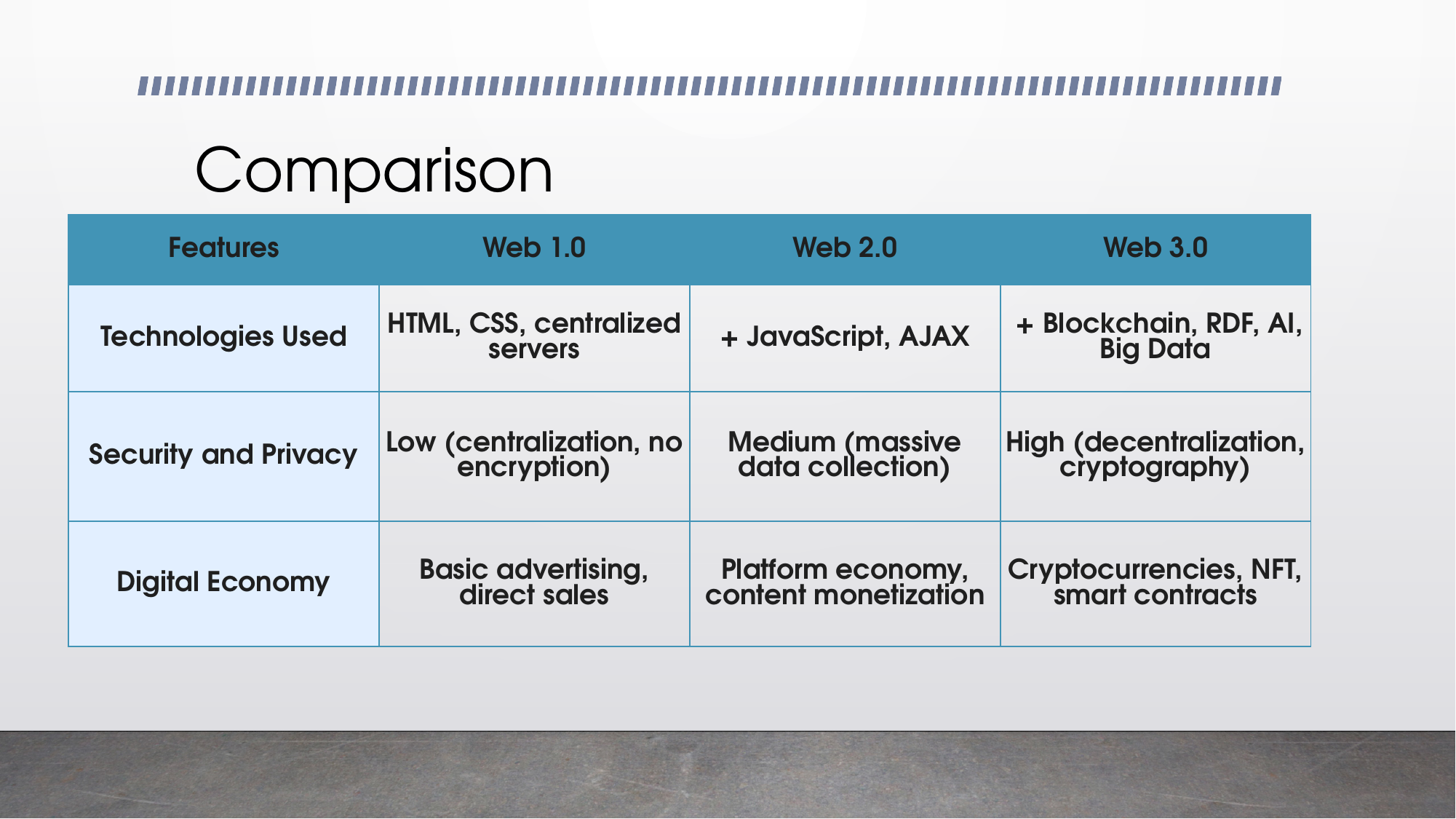

# Comparison
| Features | Web 1.0 | Web 2.0 | Web 3.0 |
| --- | --- | --- | --- |
| Technologies Used | HTML, CSS, centralized servers | + JavaScript, AJAX | + Blockchain, RDF, AI, Big Data |
| Security and Privacy | Low (centralization, no encryption) | Medium (massive data collection) | High (decentralization, cryptography) |
| Digital Economy | Basic advertising, direct sales | Platform economy, content monetization | Cryptocurrencies, NFT, smart contracts |